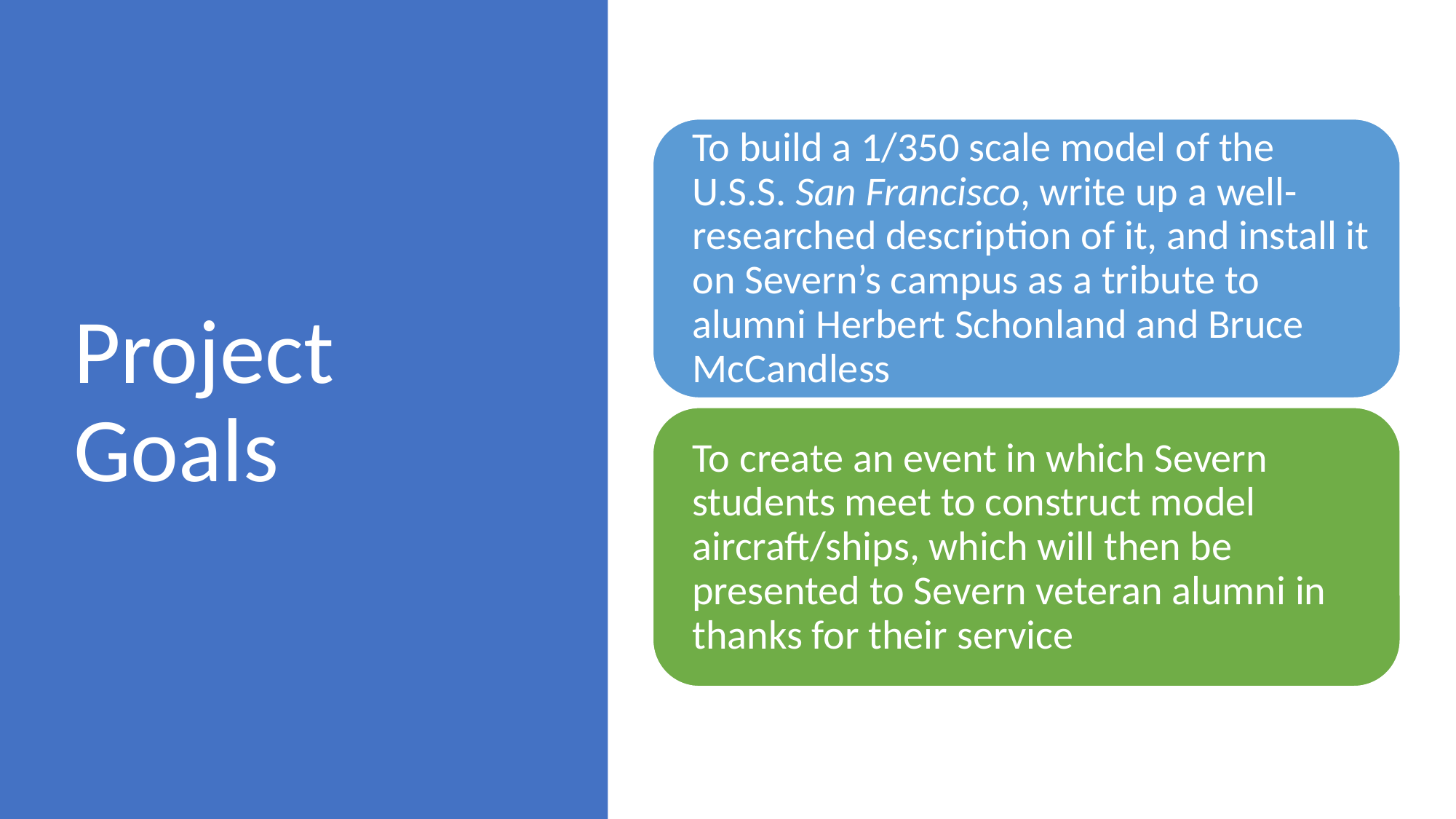

# Project Goals
To build a 1/350 scale model of the U.S.S. San Francisco, write up a well-researched description of it, and install it on Severn’s campus as a tribute to alumni Herbert Schonland and Bruce McCandless
To create an event in which Severn students meet to construct model aircraft/ships, which will then be presented to Severn veteran alumni in thanks for their service